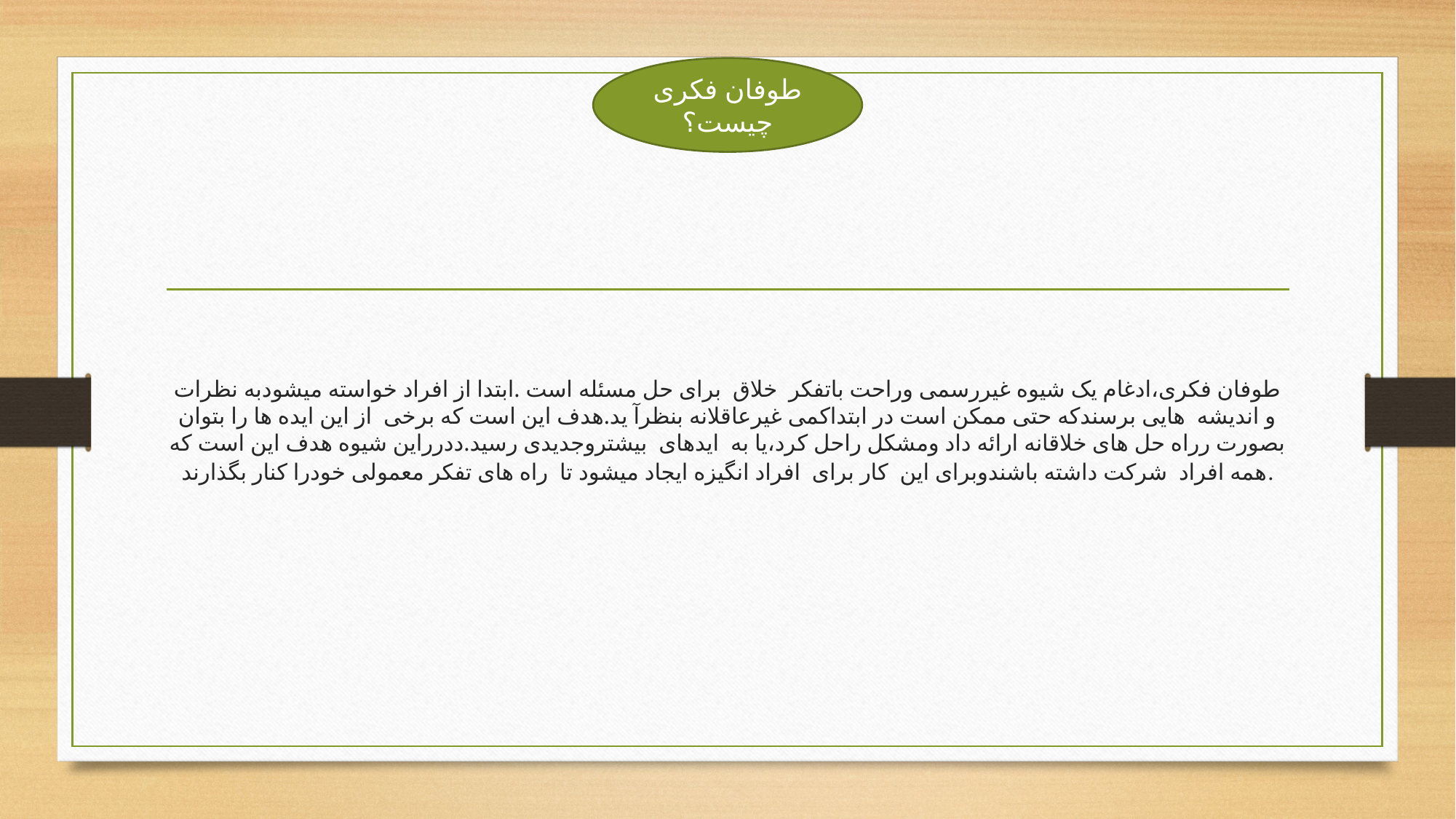

طوفان فکری چیست؟
# طوفان فکری،ادغام یک شیوه غیررسمی وراحت باتفکر  خلاق  برای حل مسئله است .ابتدا از افراد خواسته میشودبه نظرات و اندیشه  هایی برسندکه حتی ممکن است در ابتداکمی غیرعاقلانه بنظرآ ید.هدف این است که برخی  از این ایده ها را بتوان بصورت رراه حل های خلاقانه ارائه داد ومشکل راحل کرد،یا به  ایدهای  بیشتروجدیدی رسید.ددرراین شیوه هدف این است که همه افراد  شرکت داشته باشندوبرای این  کار برای  افراد انگیزه ایجاد میشود تا  راه های تفکر معمولی خودرا کنار بگذارند.